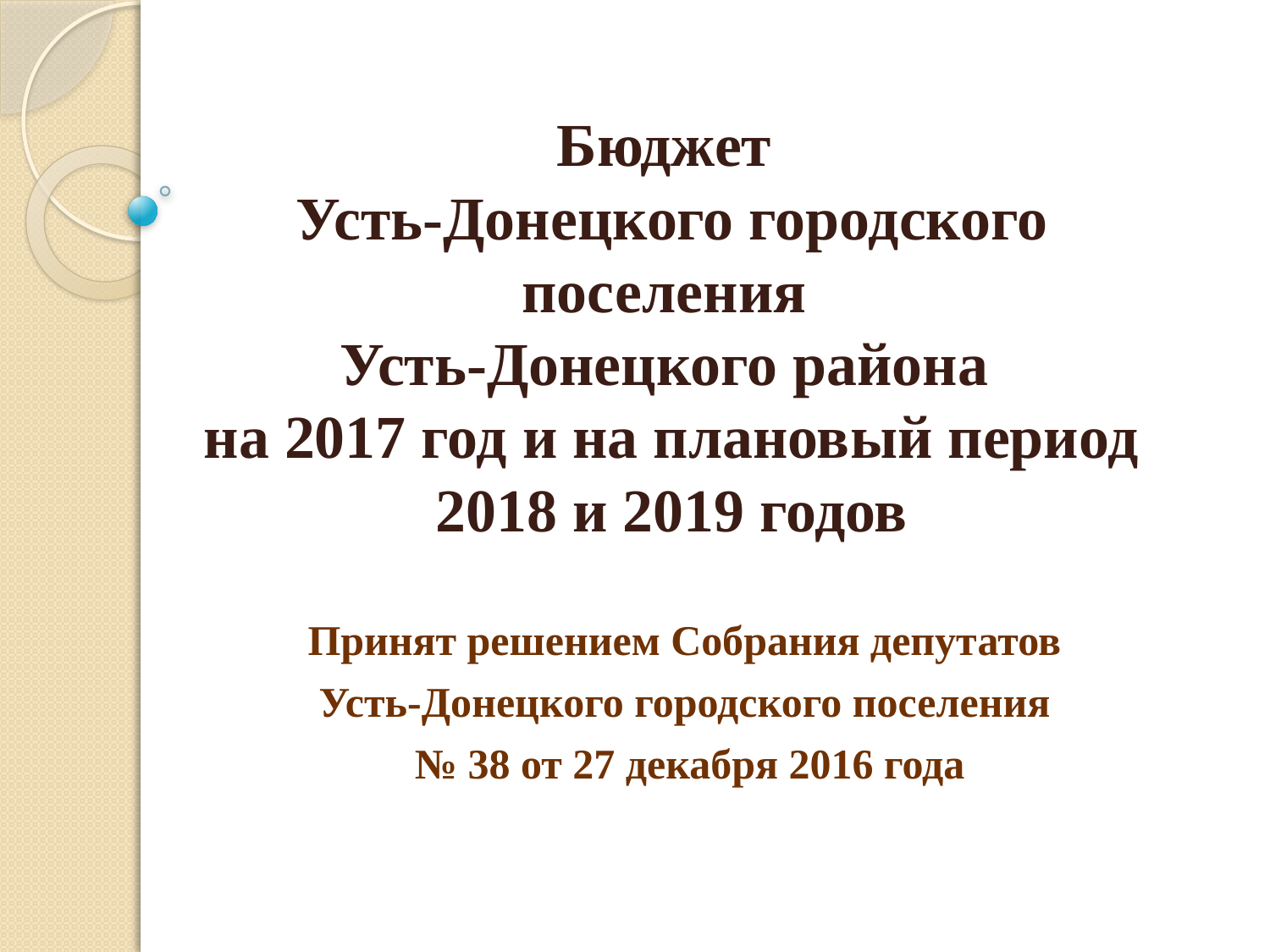

# Бюджет Усть-Донецкого городского поселения Усть-Донецкого района на 2017 год и на плановый период 2018 и 2019 годов
Принят решением Собрания депутатов
Усть-Донецкого городского поселения
№ 38 от 27 декабря 2016 года